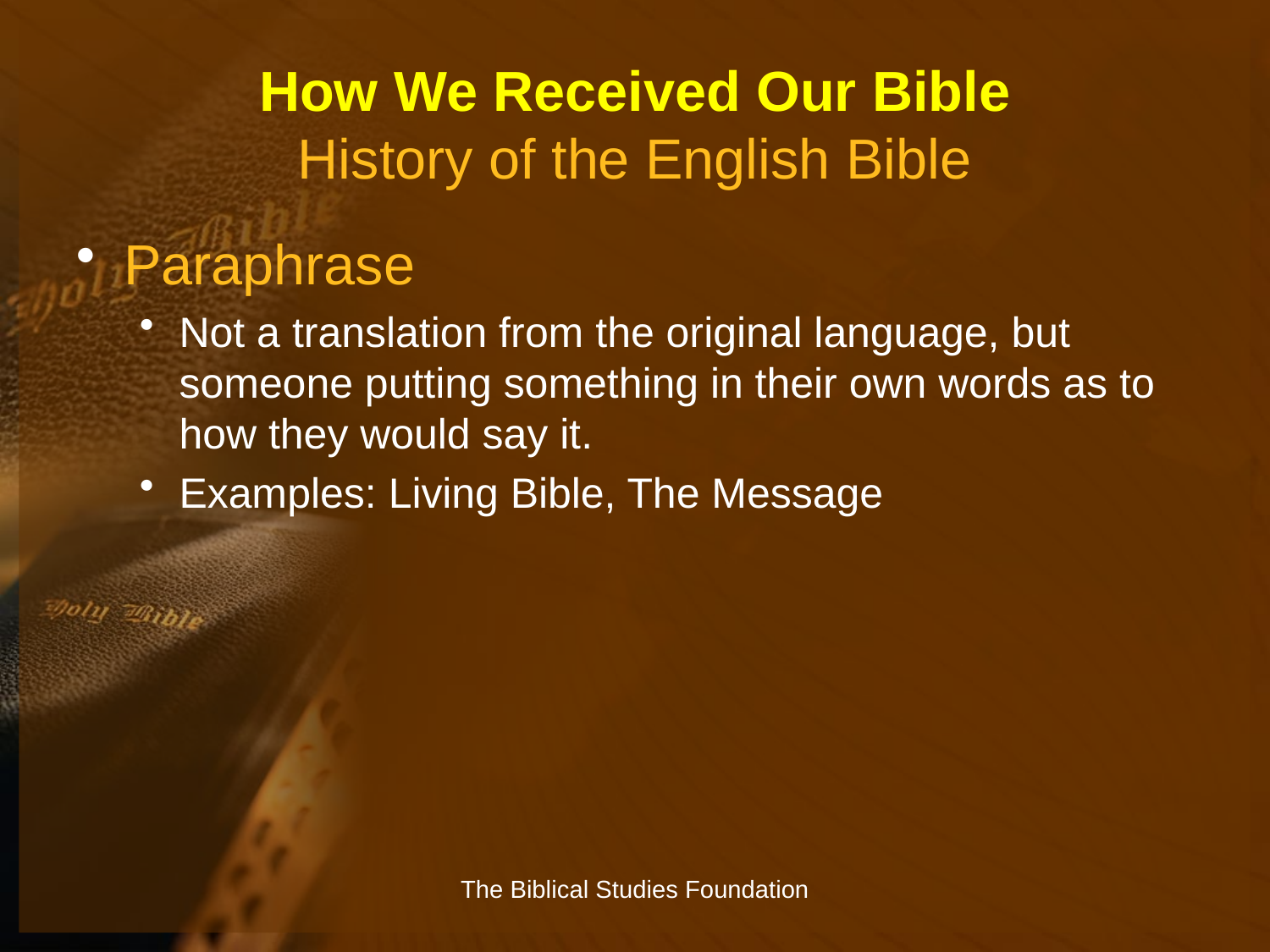

# How We Received Our Bible History of the English Bible
Paraphrase
Not a translation from the original language, but someone putting something in their own words as to how they would say it.
Examples: Living Bible, The Message
The Biblical Studies Foundation